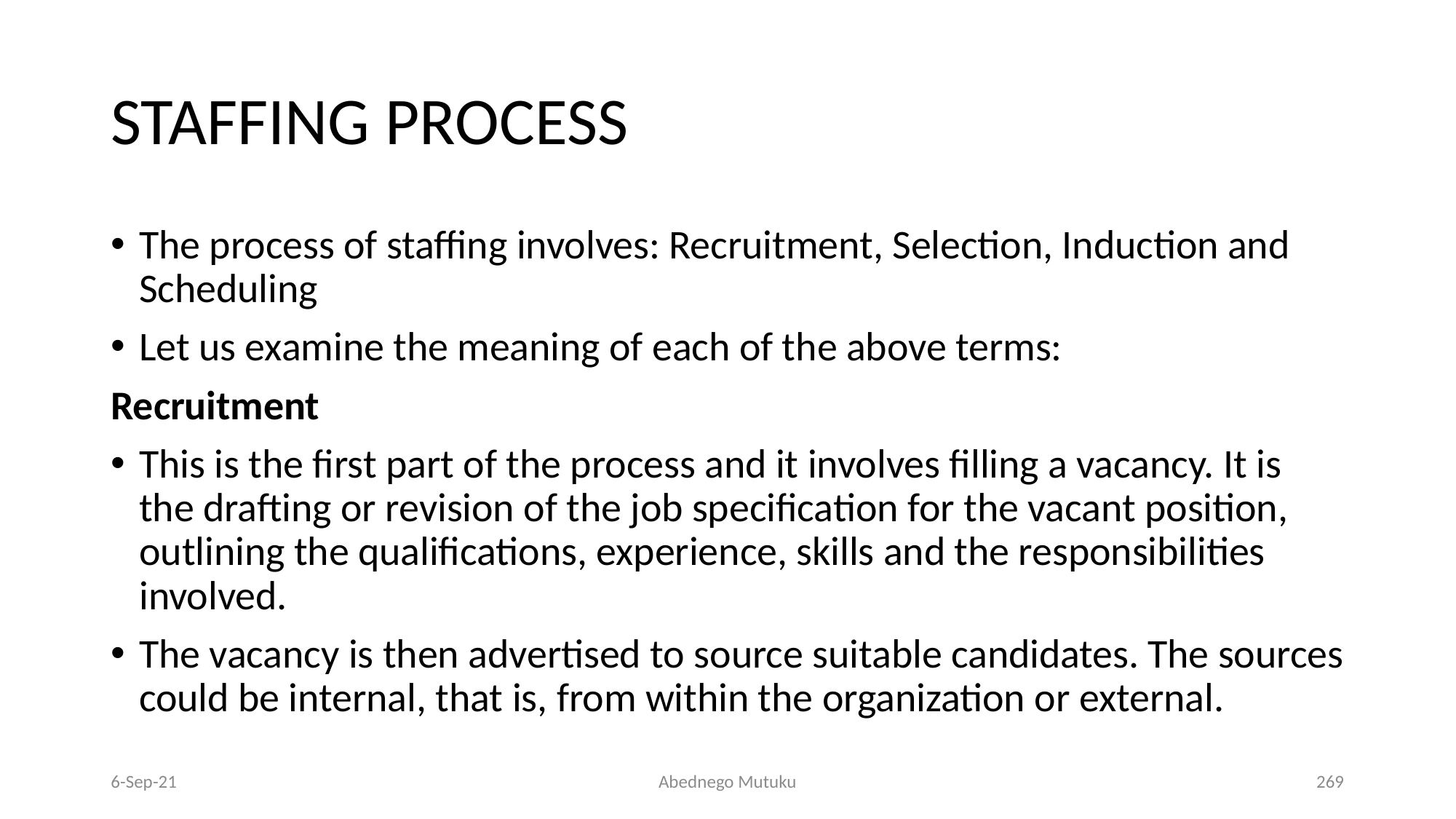

# STAFFING PROCESS
The process of staffing involves: Recruitment, Selection, Induction and Scheduling
Let us examine the meaning of each of the above terms:
Recruitment
This is the first part of the process and it involves filling a vacancy. It is the drafting or revision of the job specification for the vacant position, outlining the qualifications, experience, skills and the responsibilities involved.
The vacancy is then advertised to source suitable candidates. The sources could be internal, that is, from within the organization or external.
6-Sep-21
Abednego Mutuku
269